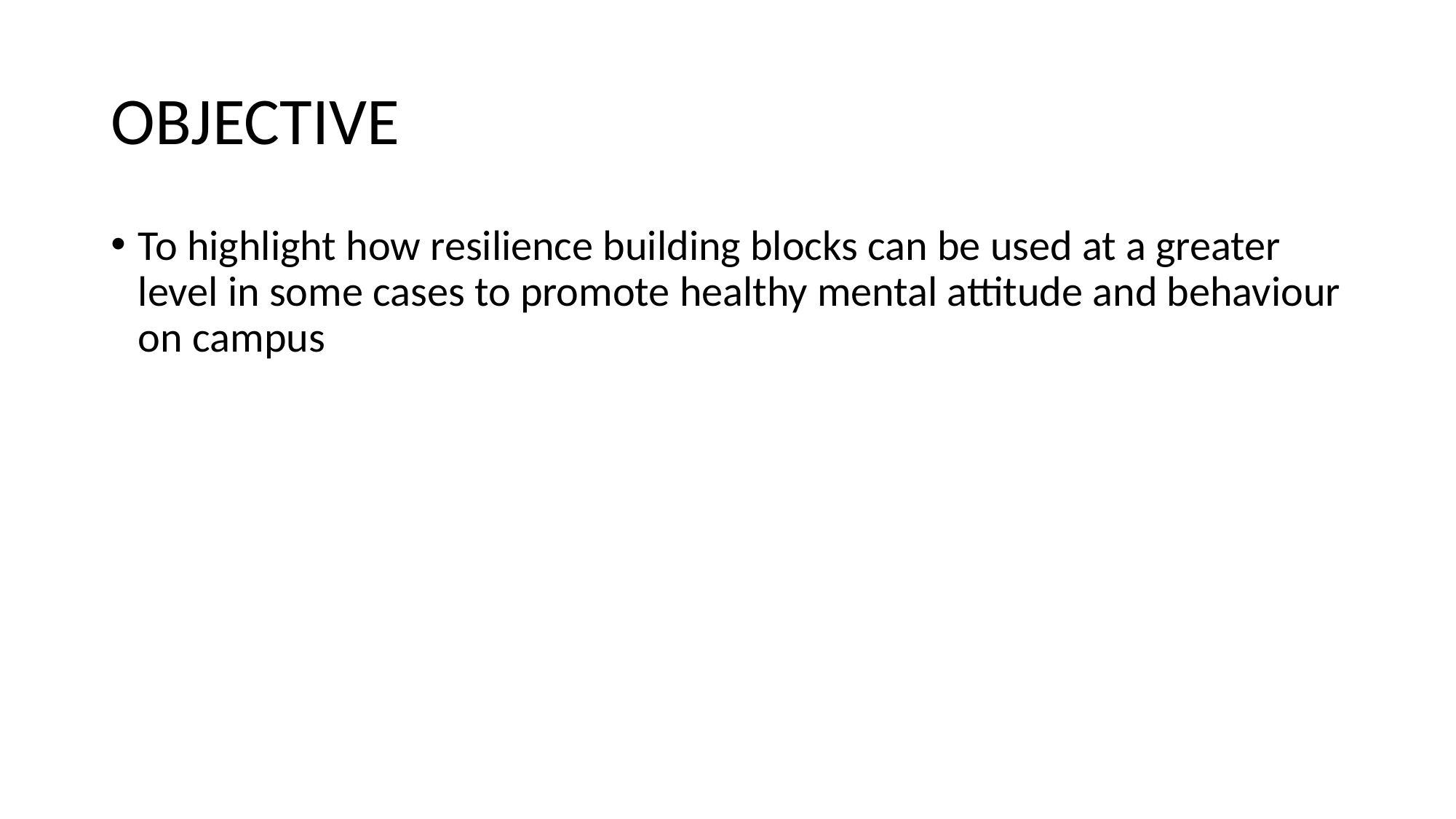

# OBJECTIVE
To highlight how resilience building blocks can be used at a greater level in some cases to promote healthy mental attitude and behaviour on campus